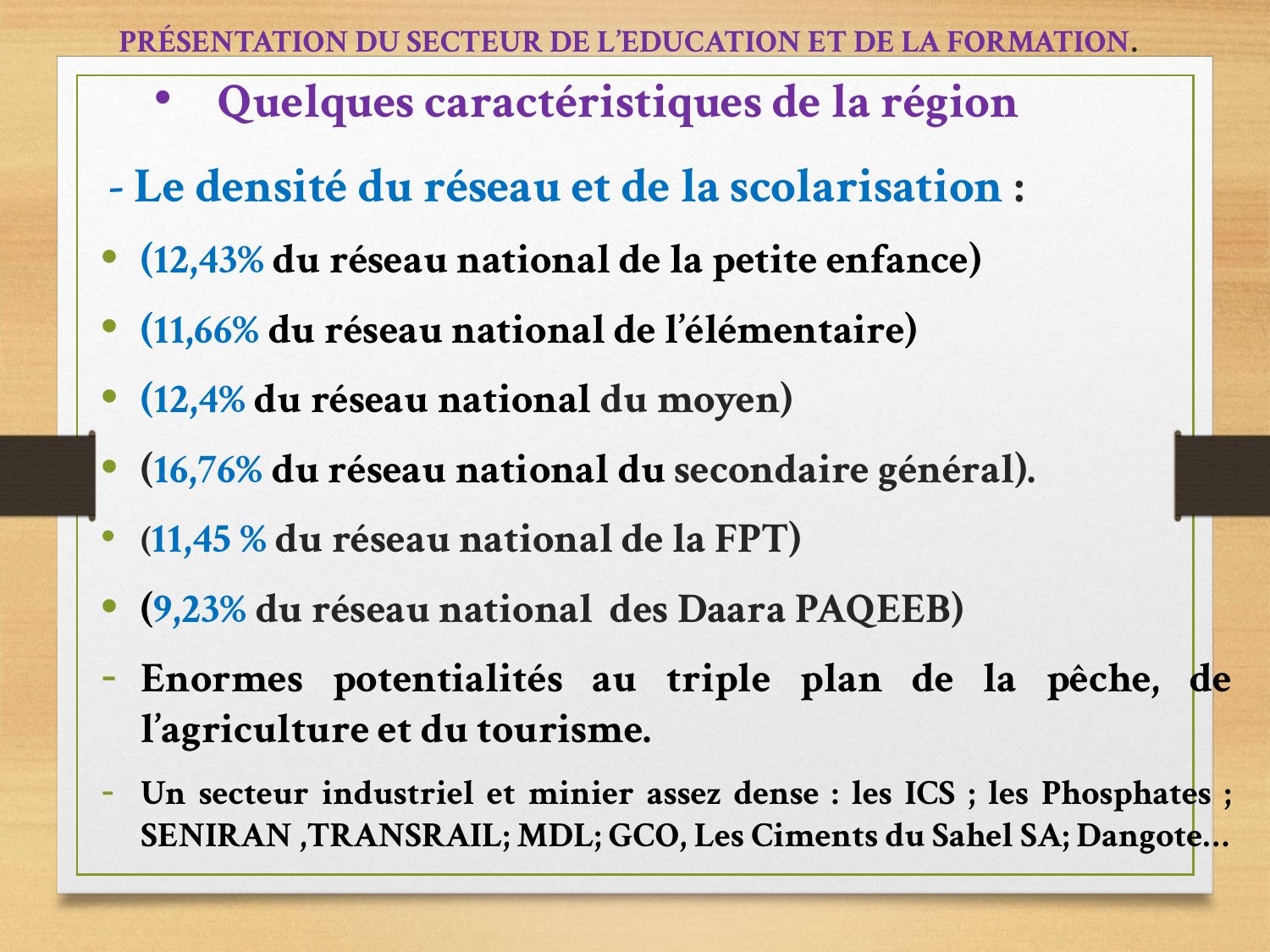

PRÉSENTATION DU SECTEUR DE L’EDUCATION ET DE LA FORMATION.
# Quelques caractéristiques de la région
       - Le densité du réseau et de la scolarisation :
(12,43% du réseau national de la petite enfance)
(11,66% du réseau national de l’élémentaire)
(12,4% du réseau national du moyen)
(16,76% du réseau national du secondaire général).
(11,45 % du réseau national de la FPT)
(9,23% du réseau national  des Daara PAQEEB)
Enormes potentialités au triple plan de la pêche, de l’agriculture et du tourisme.
Un secteur industriel et minier assez dense : les ICS ; les Phosphates ; SENIRAN ,TRANSRAIL; MDL; GCO, Les Ciments du Sahel SA; Dangote…